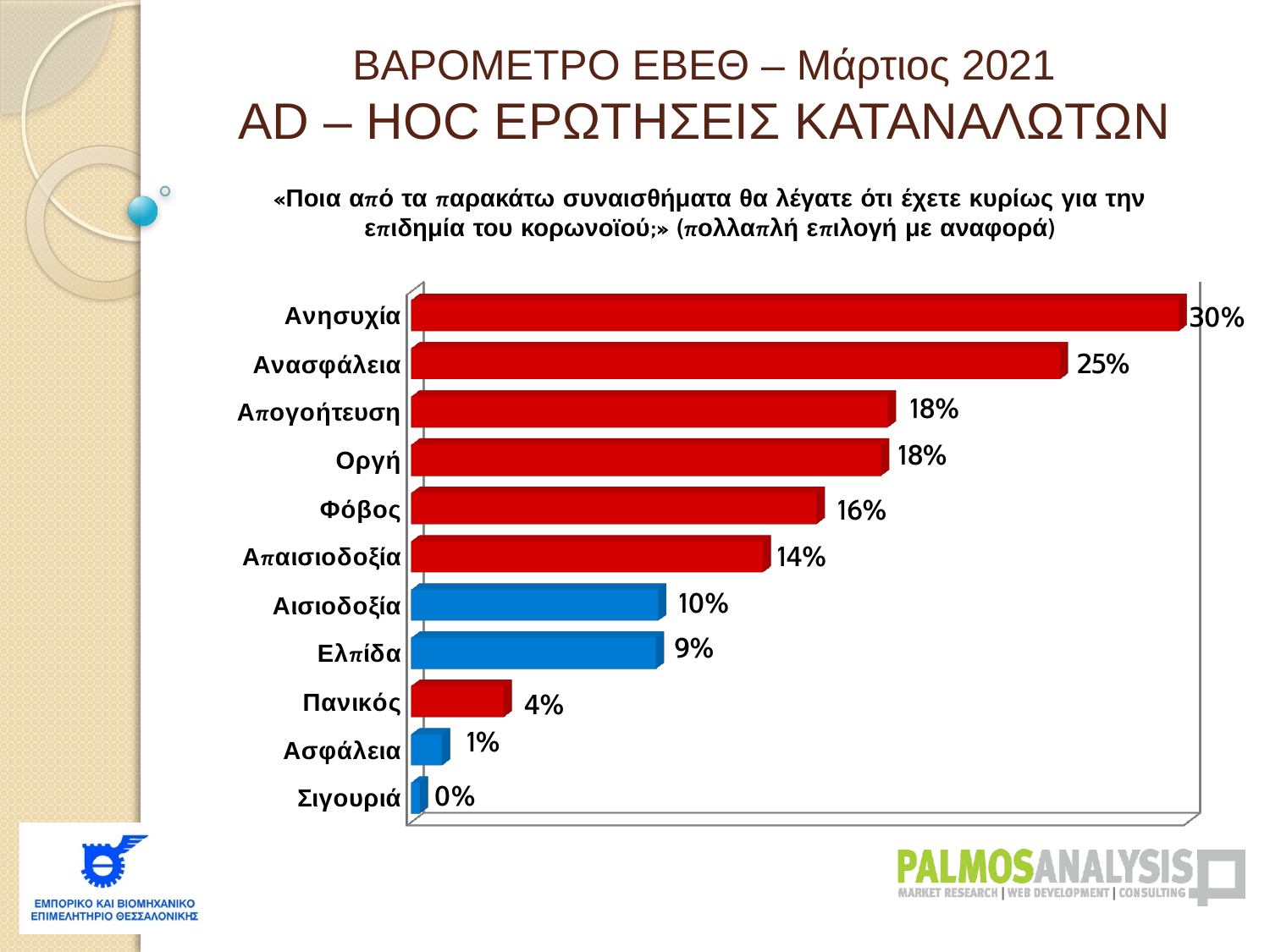

ΒΑΡΟΜΕΤΡΟ ΕΒΕΘ – Μάρτιος 2021
AD – HOC ΕΡΩΤΗΣΕΙΣ ΚΑΤΑΝΑΛΩΤΩΝ
«Ποια από τα παρακάτω συναισθήματα θα λέγατε ότι έχετε κυρίως για την επιδημία του κορωνοϊού;» (πολλαπλή επιλογή με αναφορά)

[unsupported chart]